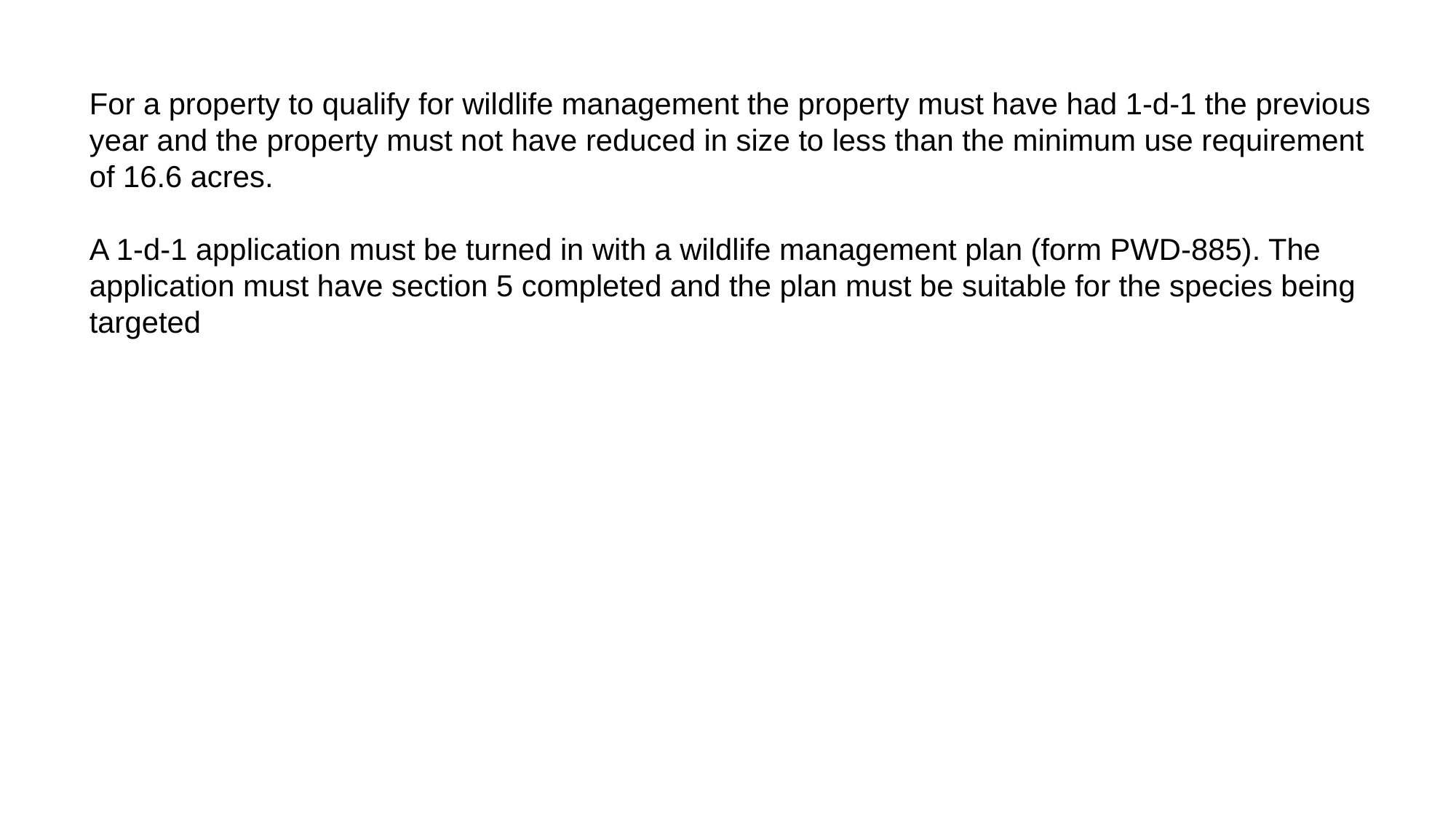

For a property to qualify for wildlife management the property must have had 1-d-1 the previous year and the property must not have reduced in size to less than the minimum use requirement of 16.6 acres.

A 1-d-1 application must be turned in with a wildlife management plan (form PWD-885). The application must have section 5 completed and the plan must be suitable for the species being targeted